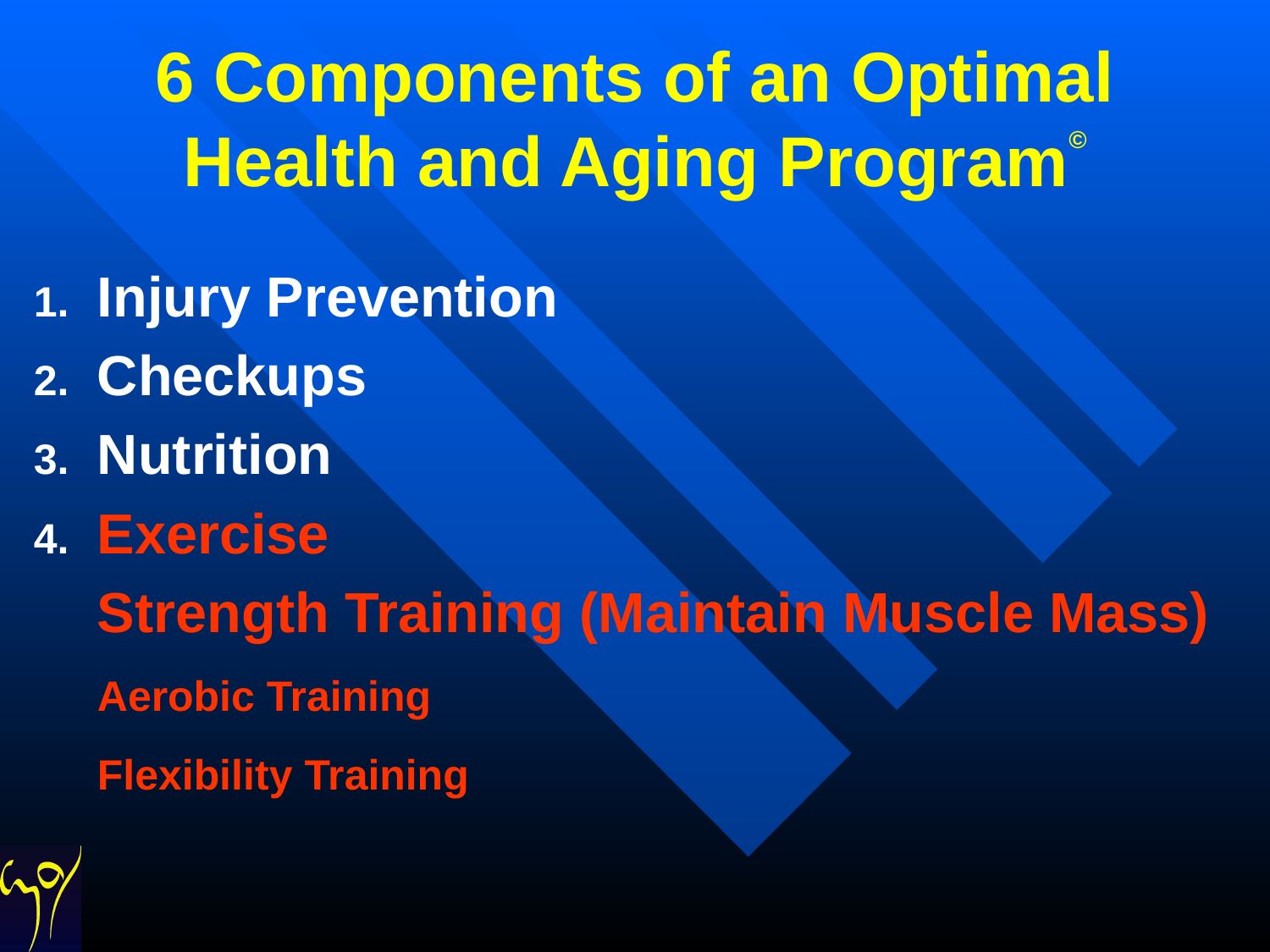

# 6 Components of an Optimal Health and Aging Program©
Injury Prevention
Checkups
Nutrition
Exercise
 	Strength Training (Maintain Muscle Mass)
	Aerobic Training
	Flexibility Training